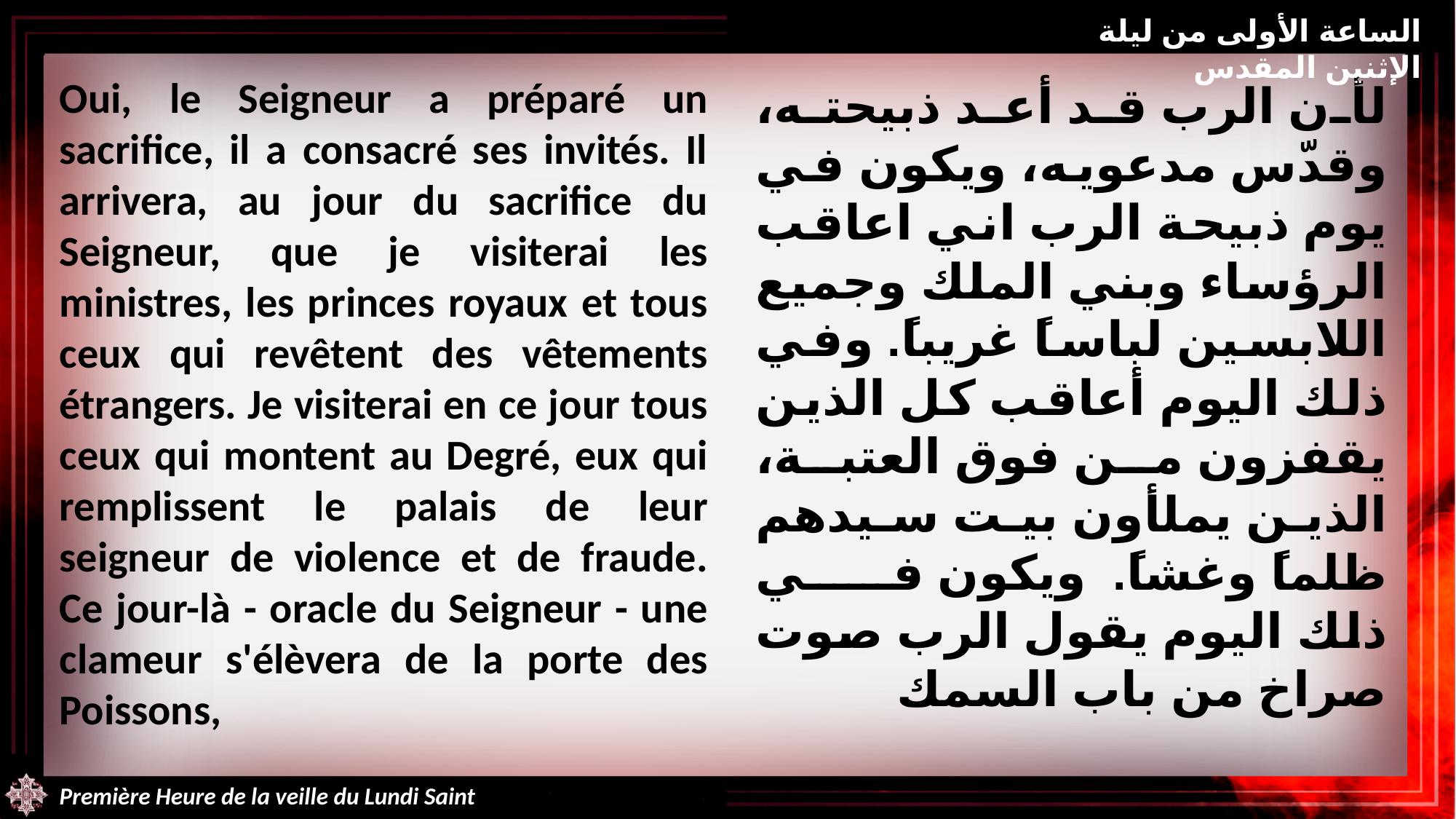

الساعة الأولى من ليلة الإثنين المقدس
Oui, le Seigneur a préparé un sacrifice, il a consacré ses invités. Il arrivera, au jour du sacrifice du Seigneur, que je visiterai les ministres, les princes royaux et tous ceux qui revêtent des vêtements étrangers. Je visiterai en ce jour tous ceux qui montent au Degré, eux qui remplissent le palais de leur seigneur de violence et de fraude. Ce jour-là - oracle du Seigneur - une clameur s'élèvera de la porte des Poissons,
لأن الرب قد أعد ذبيحته، وقدّس مدعويه، ويكون في يوم ذبيحة الرب اني اعاقب الرؤساء وبني الملك وجميع اللابسين لباساً غريباً. وفي ذلك اليوم أعاقب كل الذين يقفزون من فوق العتبة، الذين يملأون بيت سيدهم ظلماً وغشاً.  ويكون في ذلك اليوم يقول الرب صوت صراخ من باب السمك
Première Heure de la veille du Lundi Saint